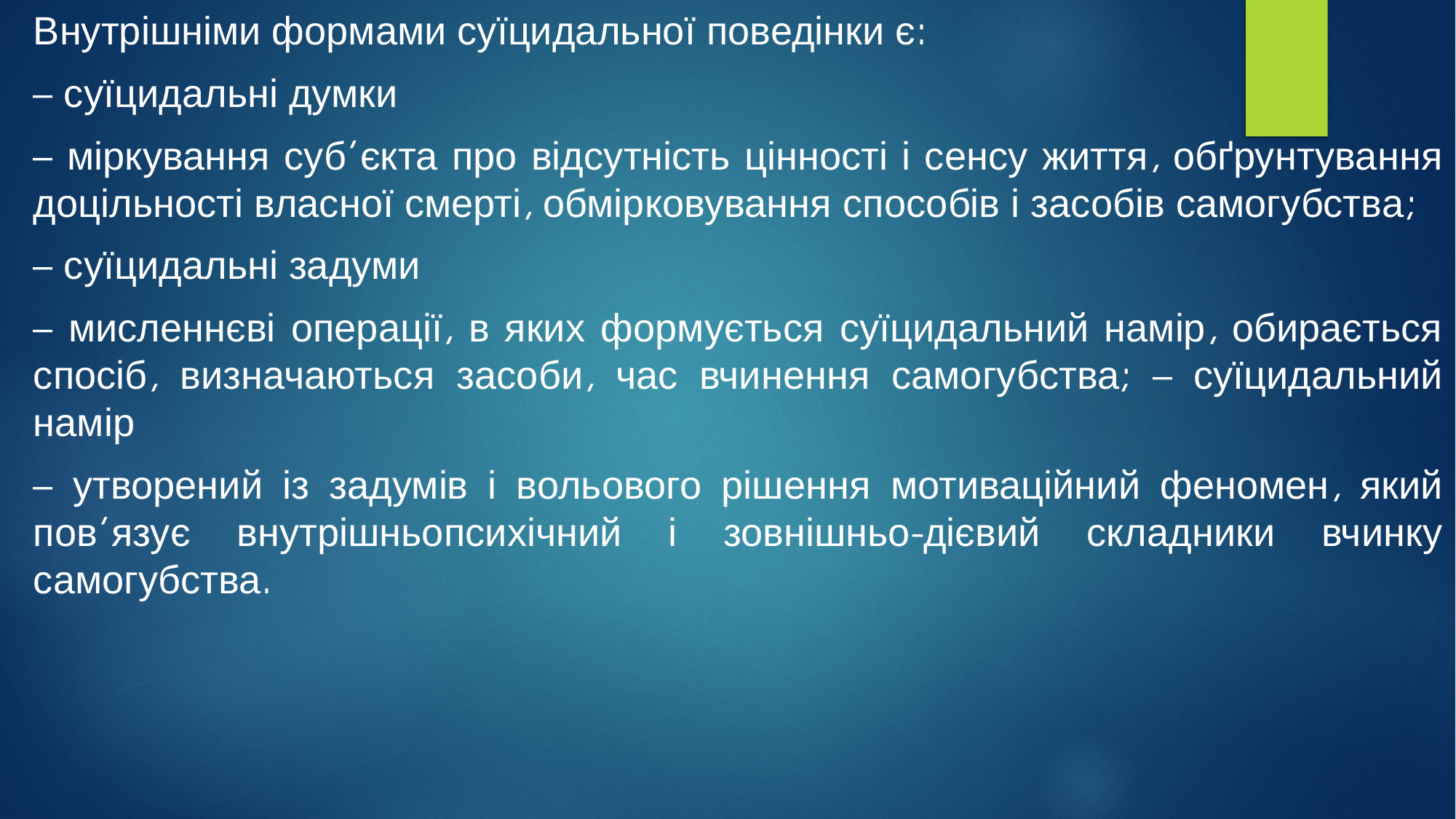

Внутрішніми формами суїцидальної поведінки є:
– суїцидальні думки
– міркування суб’єкта про відсутність цінності і сенсу життя, обґрунтування доцільності власної смерті, обмірковування способів і засобів самогубства;
– суїцидальні задуми
– мисленнєві операції, в яких формується суїцидальний намір, обирається спосіб, визначаються засоби, час вчинення самогубства; – суїцидальний намір
– утворений із задумів і вольового рішення мотиваційний феномен, який пов’язує внутрішньопсихічний і зовнішньо-дієвий складники вчинку самогубства.